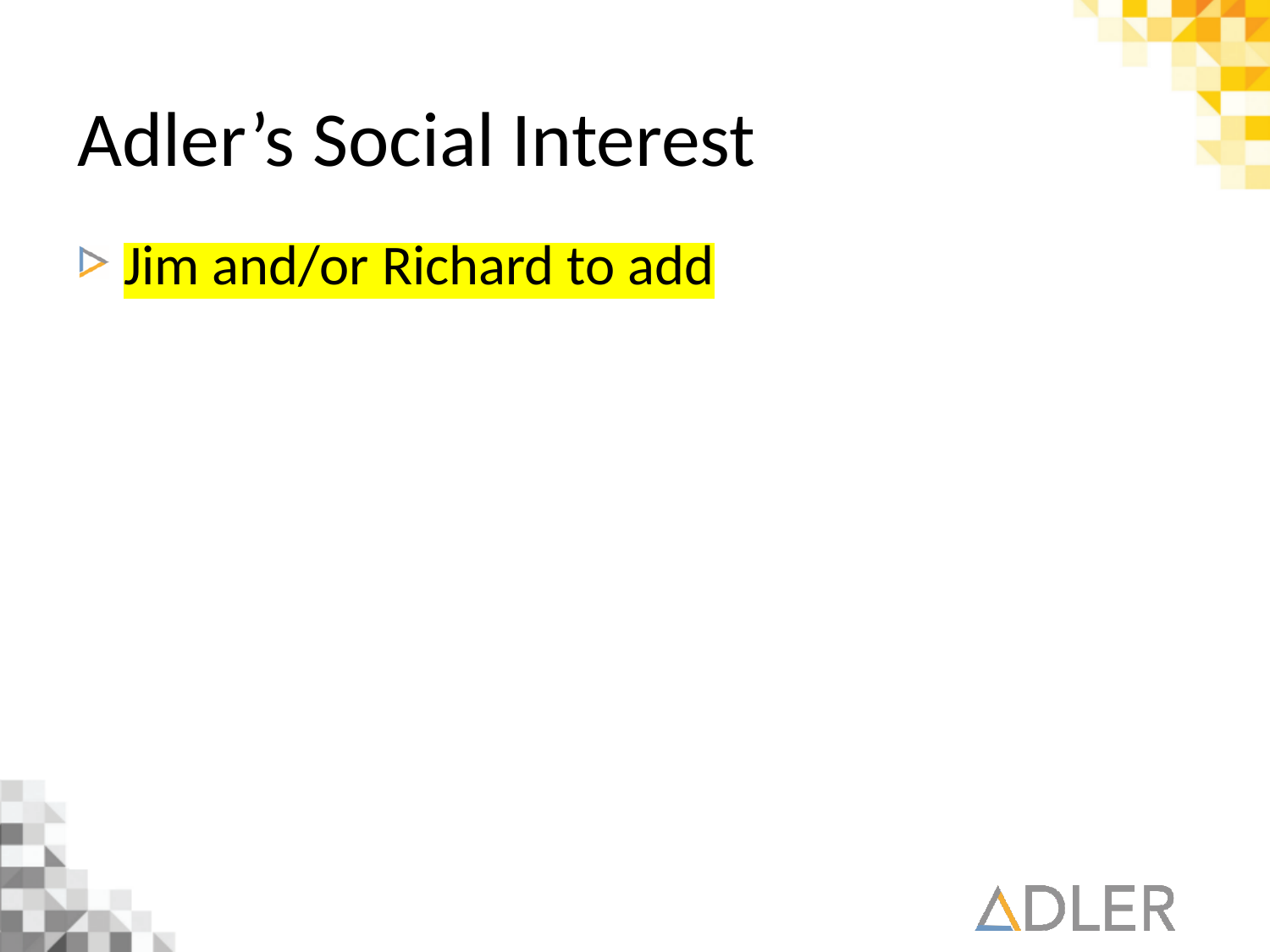

# Adler’s Social Interest
Jim and/or Richard to add